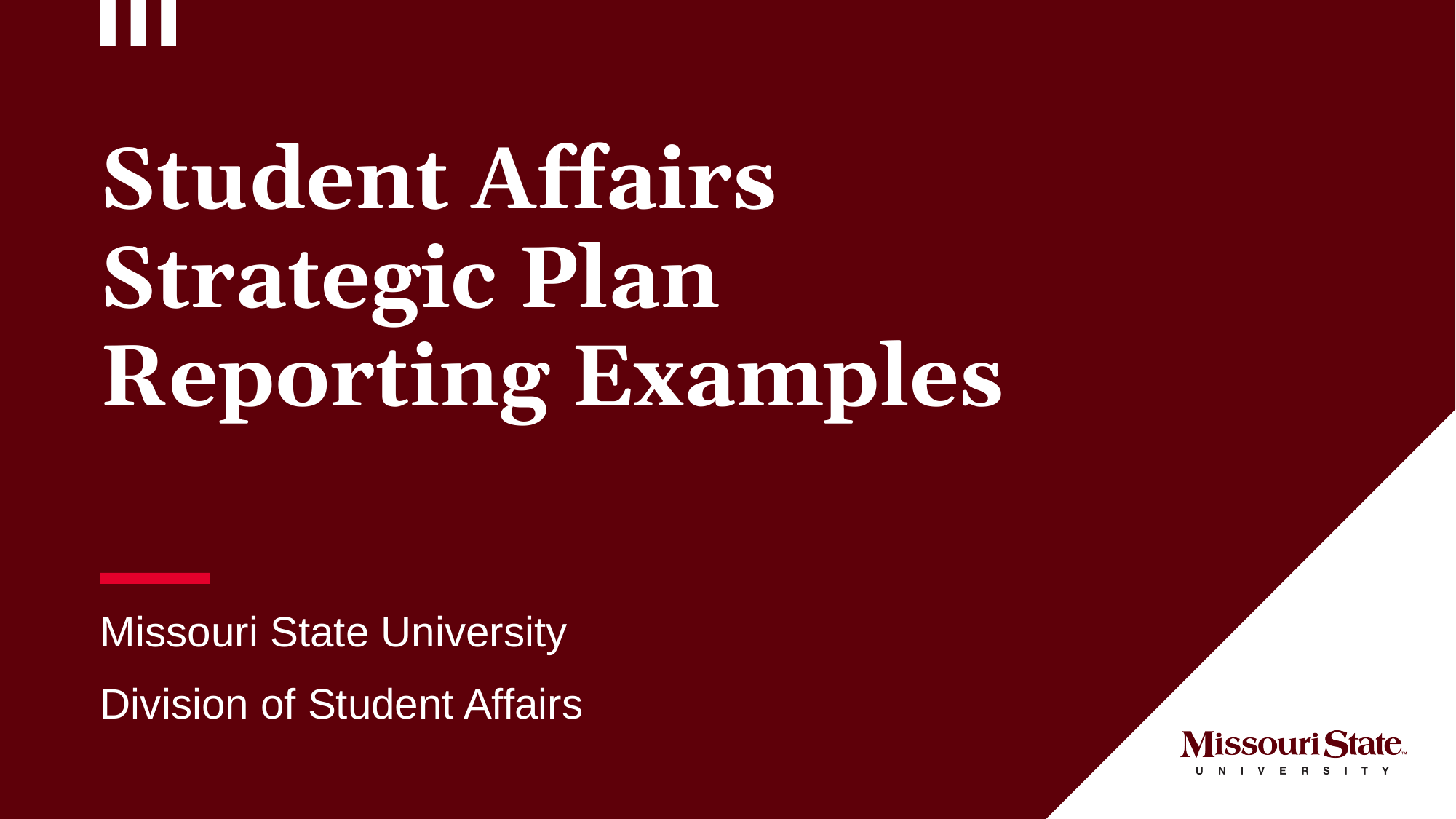

# Student Affairs Strategic Plan Reporting Examples
Missouri State University
Division of Student Affairs